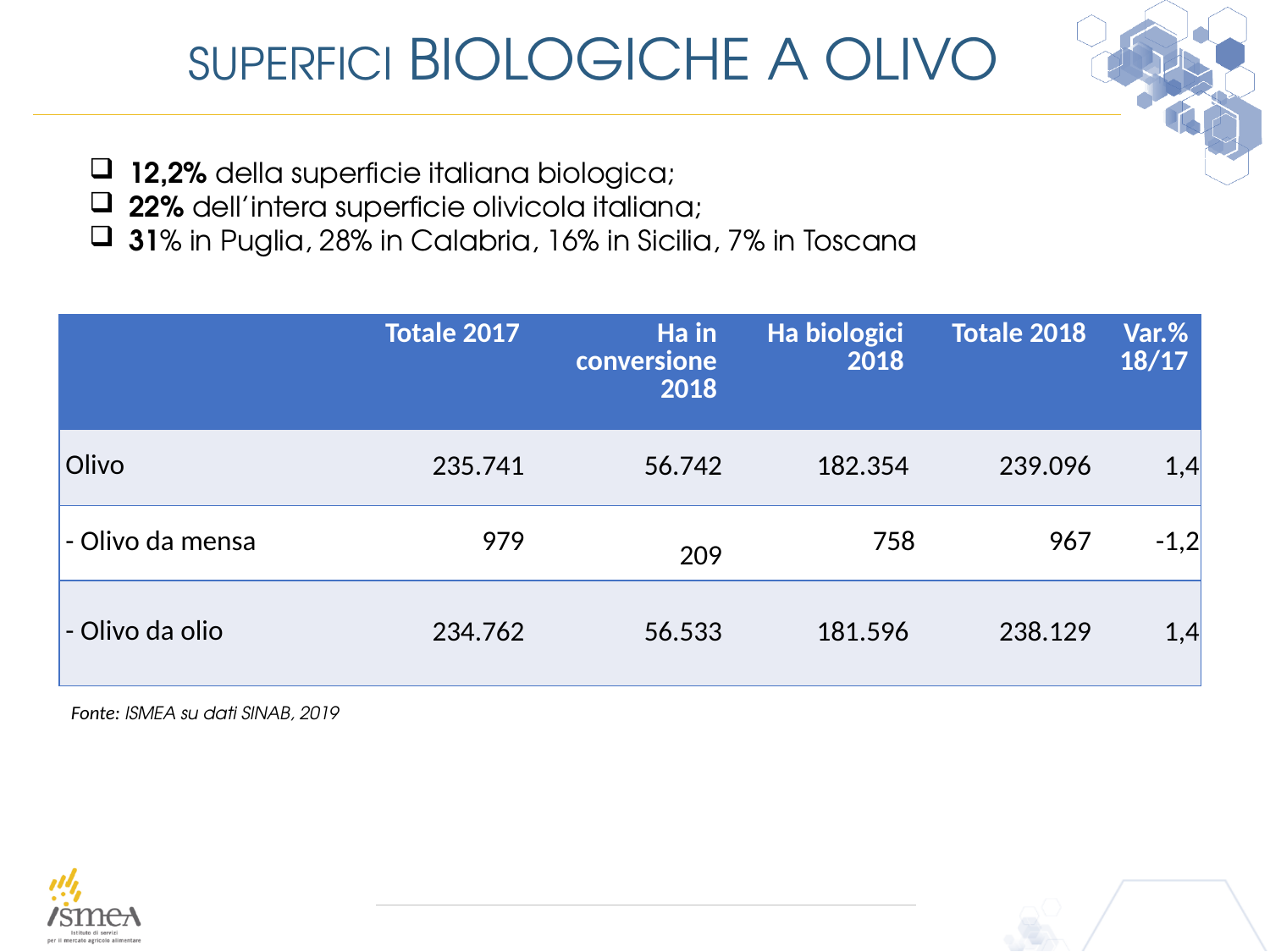

# Superfici biologiche a olivo
12,2% della superficie italiana biologica;
22% dell’intera superficie olivicola italiana;
31% in Puglia, 28% in Calabria, 16% in Sicilia, 7% in Toscana
|  | Totale 2017 | Ha in conversione 2018 | Ha biologici 2018 | Totale 2018 | Var.% 18/17 |
| --- | --- | --- | --- | --- | --- |
| Olivo | 235.741 | 56.742 | 182.354 | 239.096 | 1,4 |
| - Olivo da mensa | 979 | 209 | 758 | 967 | -1,2 |
| - Olivo da olio | 234.762 | 56.533 | 181.596 | 238.129 | 1,4 |
Fonte: ISMEA su dati SINAB, 2019